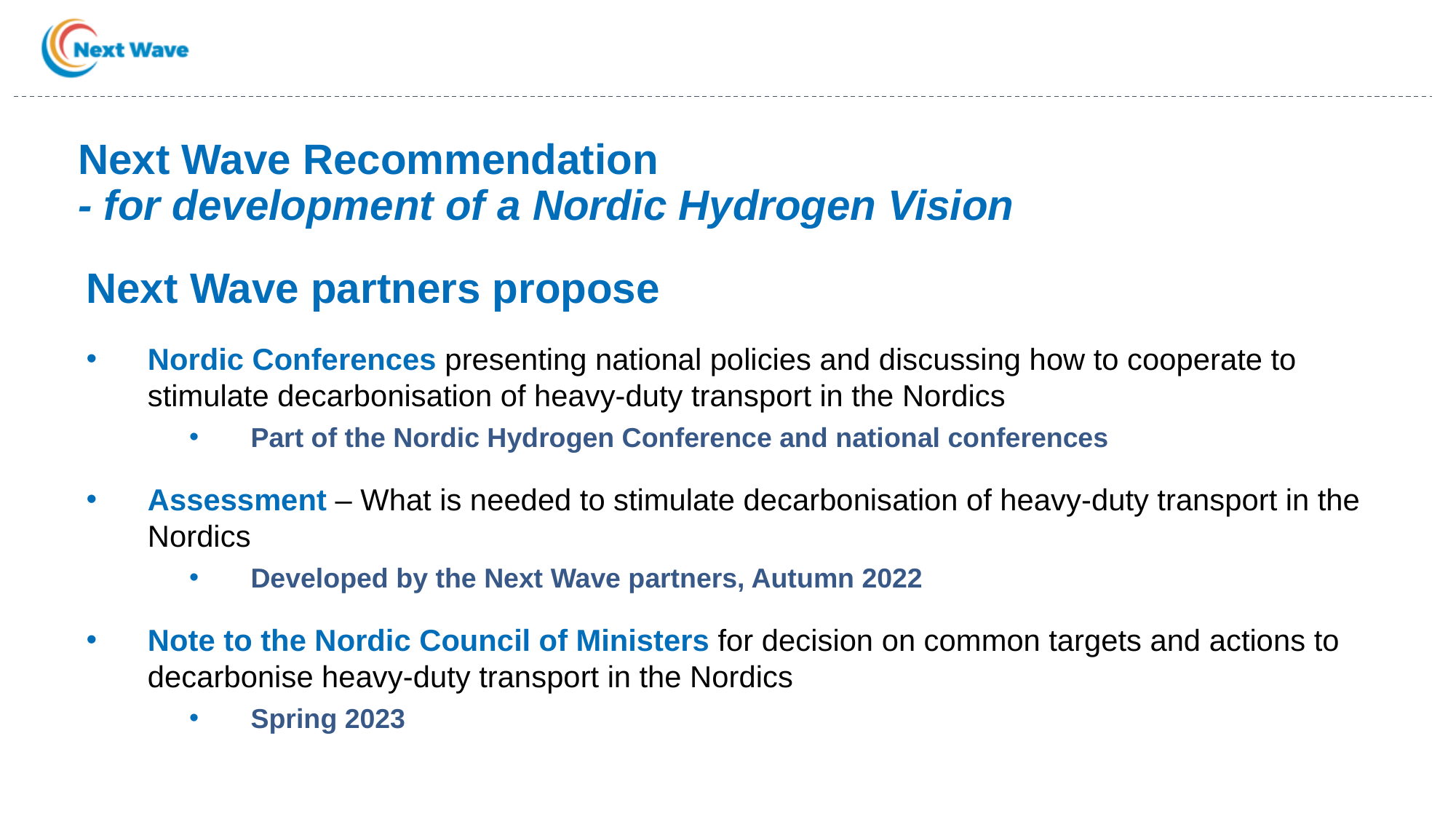

# Next Wave Recommendation - for development of a Nordic Hydrogen Vision
Next Wave partners propose
Nordic Conferences presenting national policies and discussing how to cooperate to stimulate decarbonisation of heavy-duty transport in the Nordics
Part of the Nordic Hydrogen Conference and national conferences
Assessment – What is needed to stimulate decarbonisation of heavy-duty transport in the Nordics
Developed by the Next Wave partners, Autumn 2022
Note to the Nordic Council of Ministers for decision on common targets and actions to decarbonise heavy-duty transport in the Nordics
Spring 2023